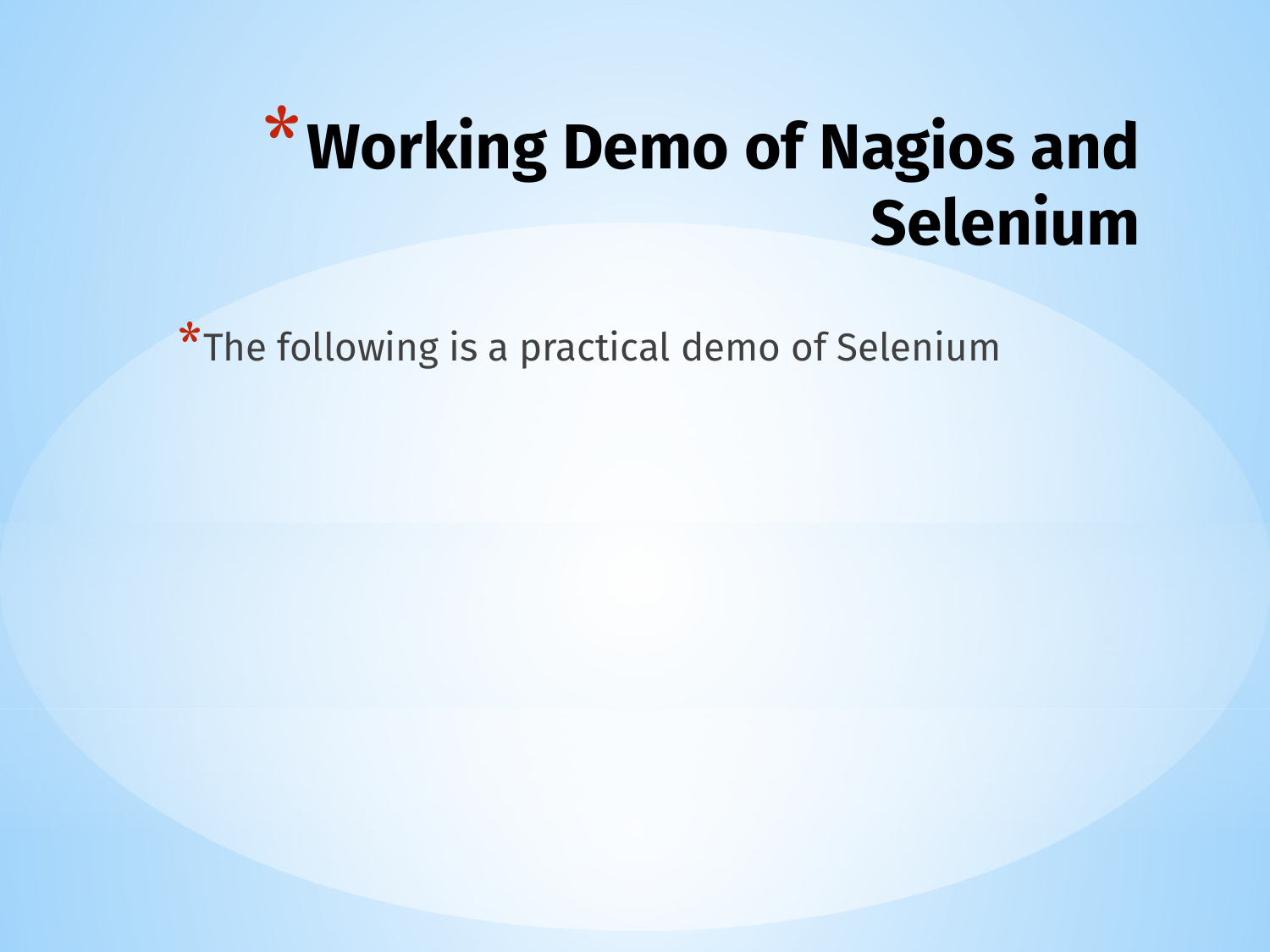

# Working Demo of Nagios and Selenium
The following is a practical demo of Selenium